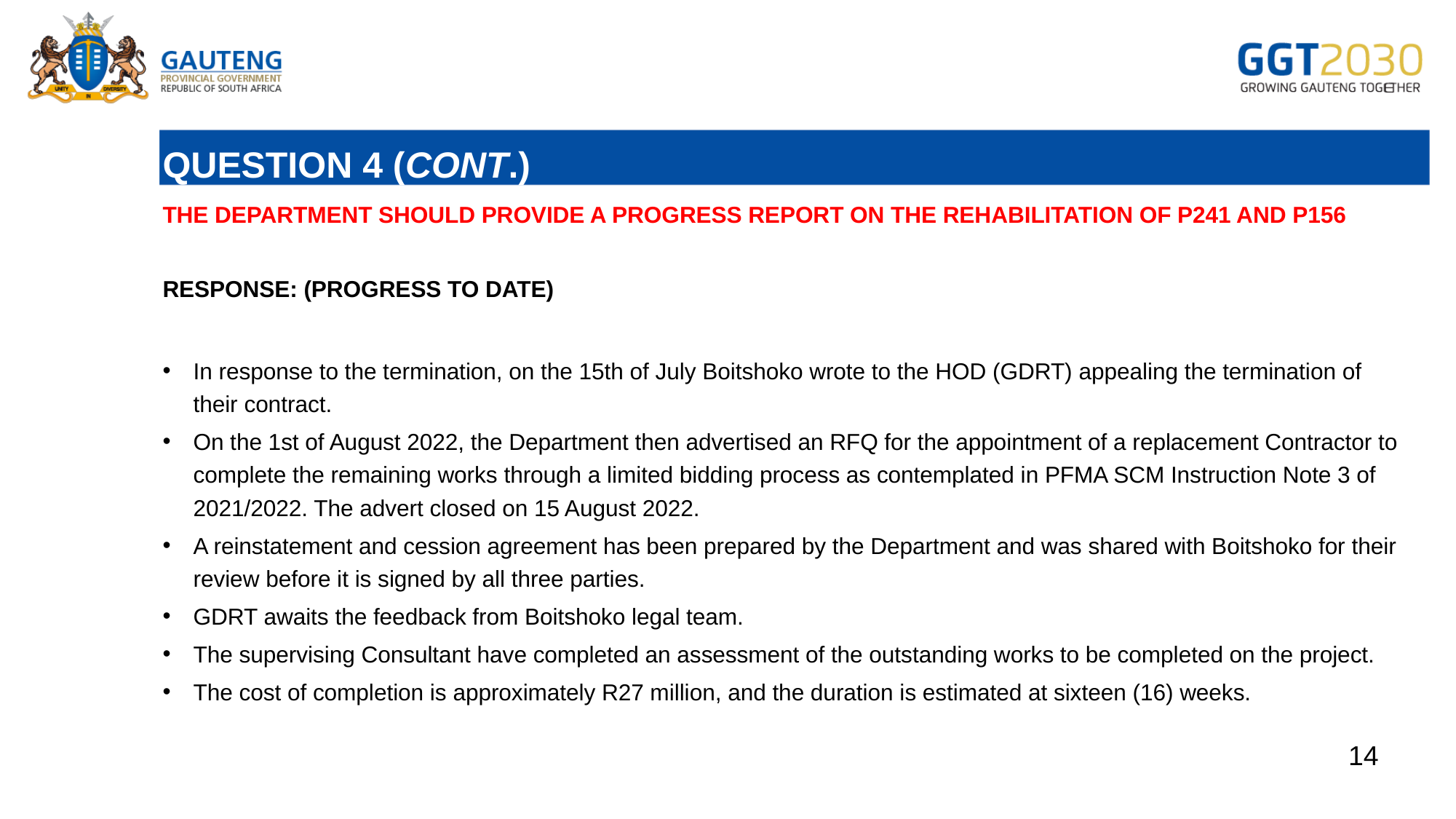

# QUESTION 4 (CONT.)
THE DEPARTMENT SHOULD PROVIDE A PROGRESS REPORT ON THE REHABILITATION OF P241 AND P156

RESPONSE: (PROGRESS TO DATE)

In response to the termination, on the 15th of July Boitshoko wrote to the HOD (GDRT) appealing the termination of their contract.
On the 1st of August 2022, the Department then advertised an RFQ for the appointment of a replacement Contractor to complete the remaining works through a limited bidding process as contemplated in PFMA SCM Instruction Note 3 of 2021/2022. The advert closed on 15 August 2022.
A reinstatement and cession agreement has been prepared by the Department and was shared with Boitshoko for their review before it is signed by all three parties.
GDRT awaits the feedback from Boitshoko legal team.
The supervising Consultant have completed an assessment of the outstanding works to be completed on the project.
The cost of completion is approximately R27 million, and the duration is estimated at sixteen (16) weeks.

14